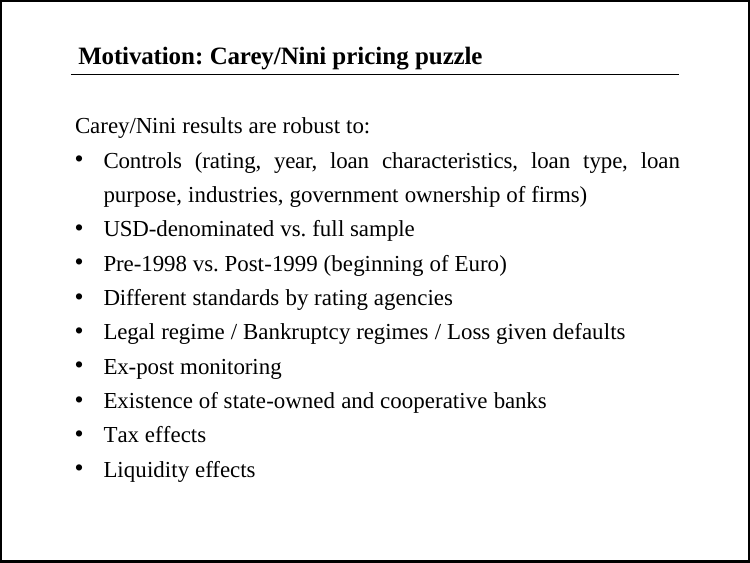

# Motivation: Carey/Nini pricing puzzle
Carey/Nini results are robust to:
Controls (rating, year, loan characteristics, loan type, loan
purpose, industries, government ownership of firms)
USD-denominated vs. full sample
Pre-1998 vs. Post-1999 (beginning of Euro)
Different standards by rating agencies
Legal regime / Bankruptcy regimes / Loss given defaults
Ex-post monitoring
Existence of state-owned and cooperative banks
Tax effects
Liquidity effects